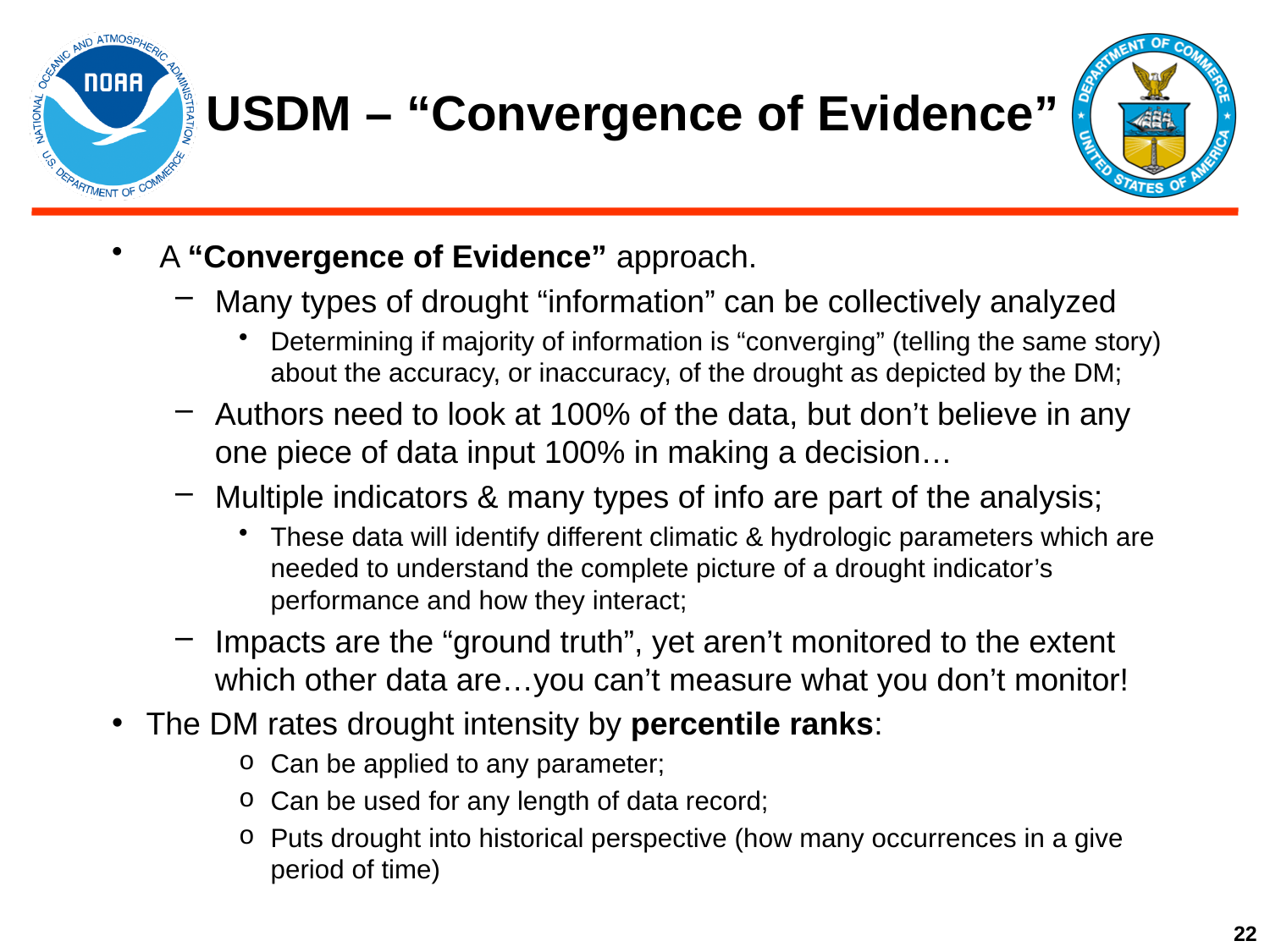

# USDM – “Convergence of Evidence”
A “Convergence of Evidence” approach.
Many types of drought “information” can be collectively analyzed
Determining if majority of information is “converging” (telling the same story) about the accuracy, or inaccuracy, of the drought as depicted by the DM;
Authors need to look at 100% of the data, but don’t believe in any one piece of data input 100% in making a decision…
Multiple indicators & many types of info are part of the analysis;
These data will identify different climatic & hydrologic parameters which are needed to understand the complete picture of a drought indicator’s performance and how they interact;
Impacts are the “ground truth”, yet aren’t monitored to the extent which other data are…you can’t measure what you don’t monitor!
 The DM rates drought intensity by percentile ranks:
Can be applied to any parameter;
Can be used for any length of data record;
Puts drought into historical perspective (how many occurrences in a give period of time)

22